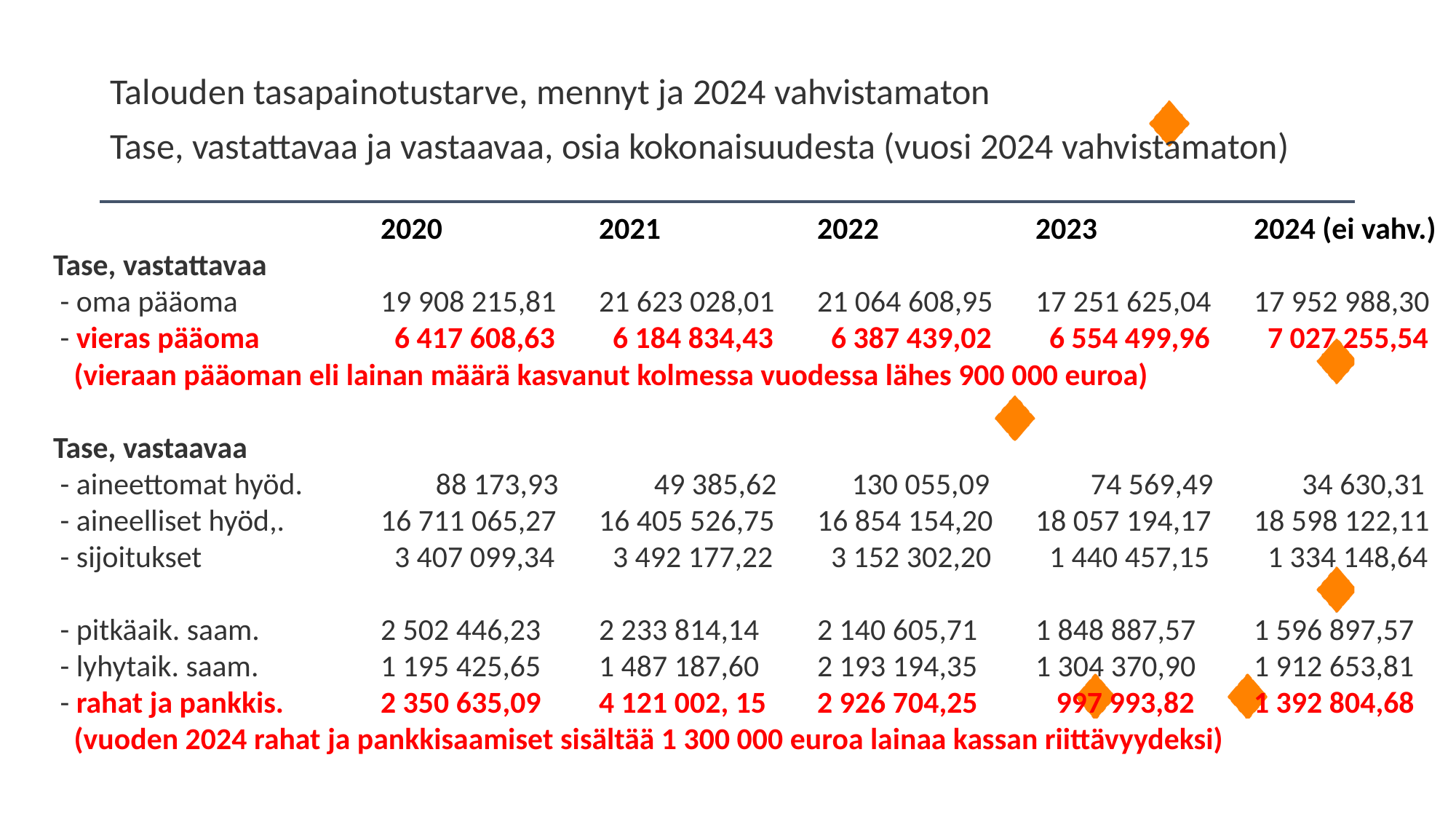

Talouden tasapainotustarve, mennyt ja 2024 vahvistamaton
Tase, vastattavaa ja vastaavaa, osia kokonaisuudesta (vuosi 2024 vahvistamaton)
			2020		2021		2022		2023		2024 (ei vahv.)
Tase, vastattavaa
 - oma pääoma		19 908 215,81	21 623 028,01	21 064 608,95	17 251 625,04	17 952 988,30
 - vieras pääoma		  6 417 608,63	  6 184 834,43	  6 387 439,02	  6 554 499,96	  7 027 255,54
   (vieraan pääoman eli lainan määrä kasvanut kolmessa vuodessa lähes 900 000 euroa)

Tase, vastaavaa
 - aineettomat hyöd.	        88 173,93	        49 385,62	     130 055,09	        74 569,49	       34 630,31
 - aineelliset hyöd,.	16 711 065,27	16 405 526,75	16 854 154,20	18 057 194,17	18 598 122,11
 - sijoitukset		  3 407 099,34	  3 492 177,22	  3 152 302,20	  1 440 457,15	  1 334 148,64

 - pitkäaik. saam.		2 502 446,23	2 233 814,14	2 140 605,71	1 848 887,57	1 596 897,57
 - lyhytaik. saam. 		1 195 425,65	1 487 187,60	2 193 194,35	1 304 370,90	1 912 653,81
 - rahat ja pankkis.	2 350 635,09	4 121 002, 15	2 926 704,25	   997 993,82 	1 392 804,68
   (vuoden 2024 rahat ja pankkisaamiset sisältää 1 300 000 euroa lainaa kassan riittävyydeksi)